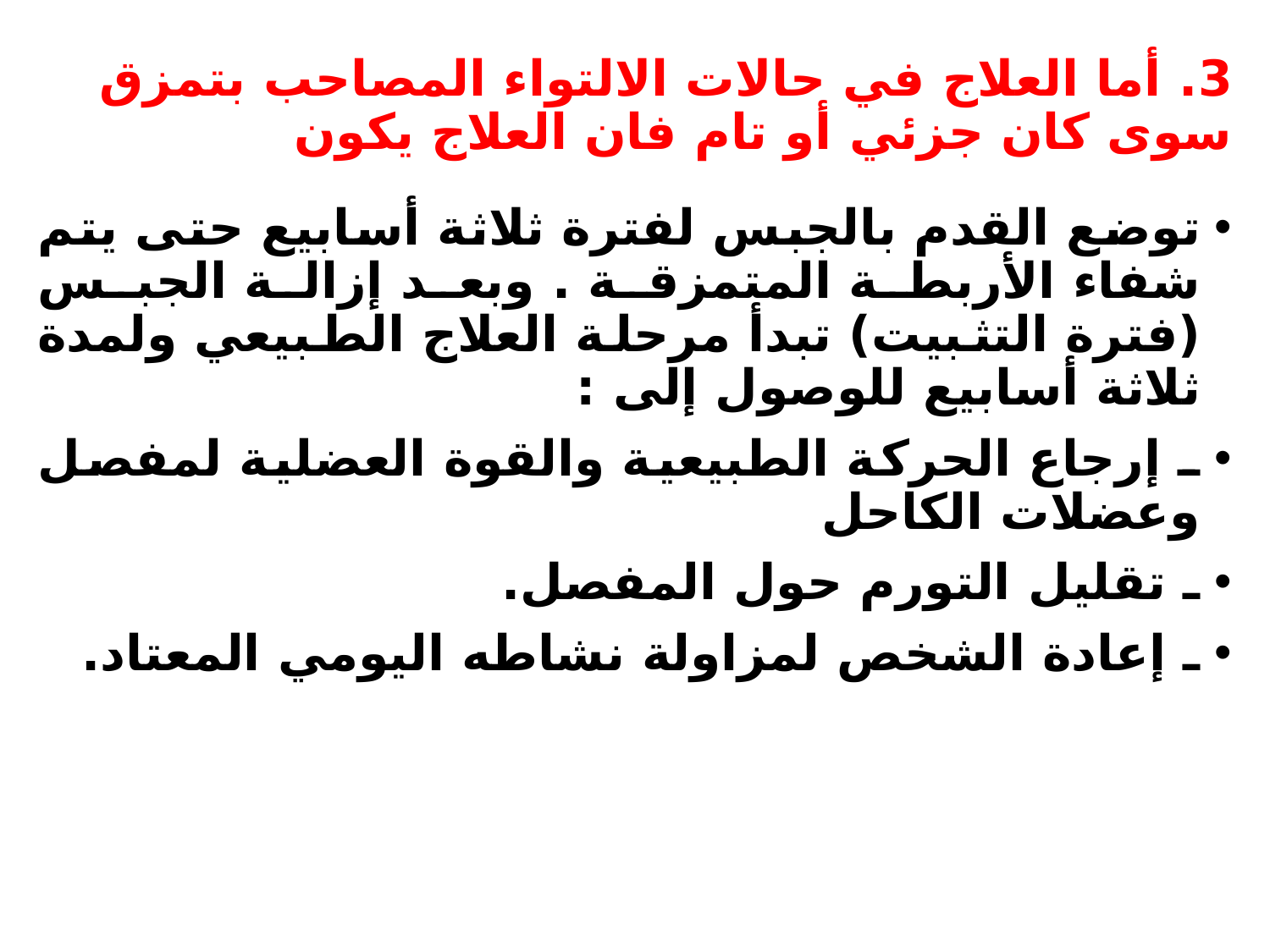

# 3. أما العلاج في حالات الالتواء المصاحب بتمزق سوى كان جزئي أو تام فان العلاج يكون
توضع القدم بالجبس لفترة ثلاثة أسابيع حتى يتم شفاء الأربطة المتمزقة . وبعد إزالة الجبس (فترة التثبيت) تبدأ مرحلة العلاج الطبيعي ولمدة ثلاثة أسابيع للوصول إلى :
ـ إرجاع الحركة الطبيعية والقوة العضلية لمفصل وعضلات الكاحل
ـ تقليل التورم حول المفصل.
ـ إعادة الشخص لمزاولة نشاطه اليومي المعتاد.